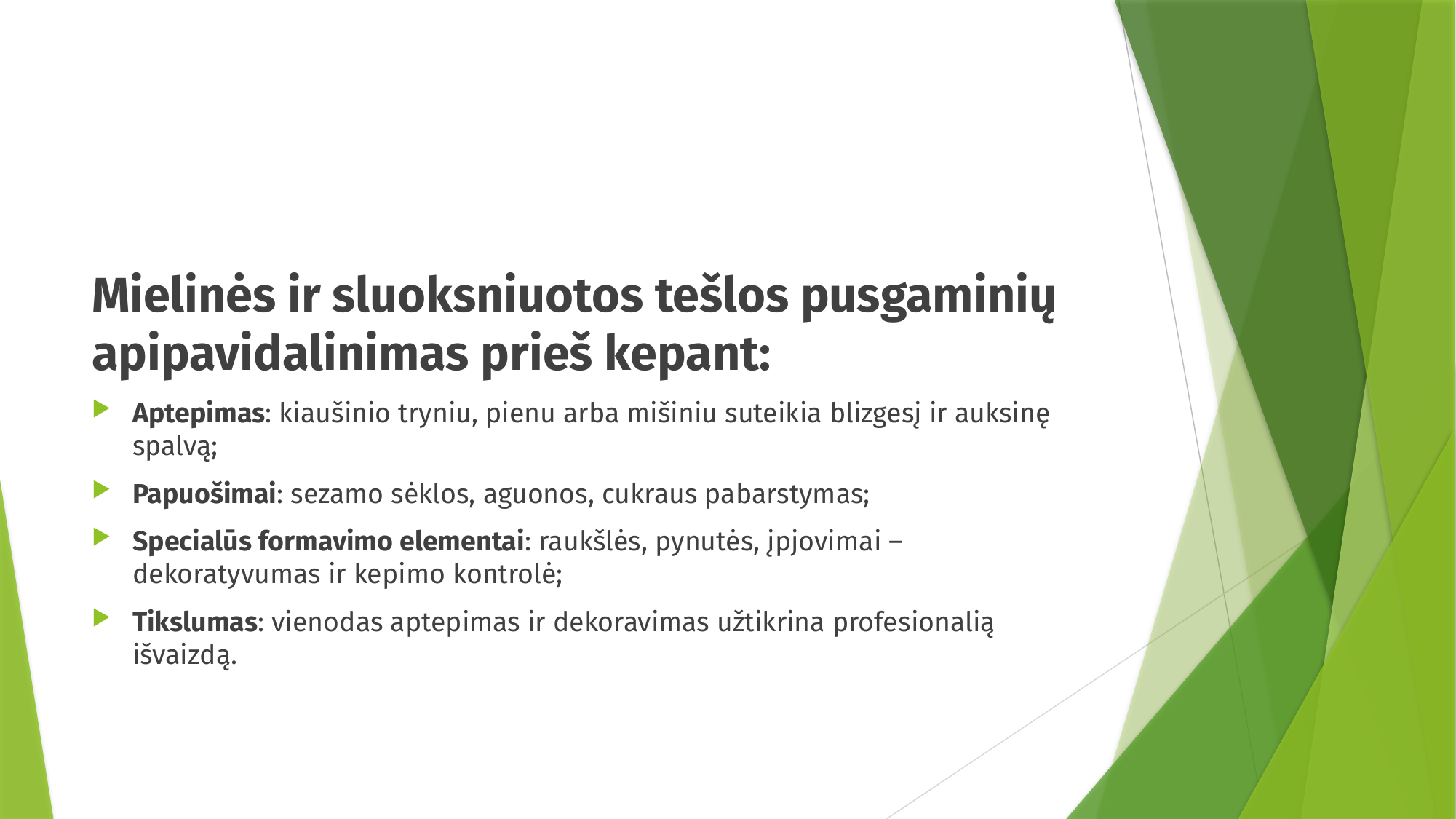

#
Mielinės ir sluoksniuotos tešlos pusgaminių apipavidalinimas prieš kepant:
Aptepimas: kiaušinio tryniu, pienu arba mišiniu suteikia blizgesį ir auksinę spalvą;
Papuošimai: sezamo sėklos, aguonos, cukraus pabarstymas;
Specialūs formavimo elementai: raukšlės, pynutės, įpjovimai – dekoratyvumas ir kepimo kontrolė;
Tikslumas: vienodas aptepimas ir dekoravimas užtikrina profesionalią išvaizdą.